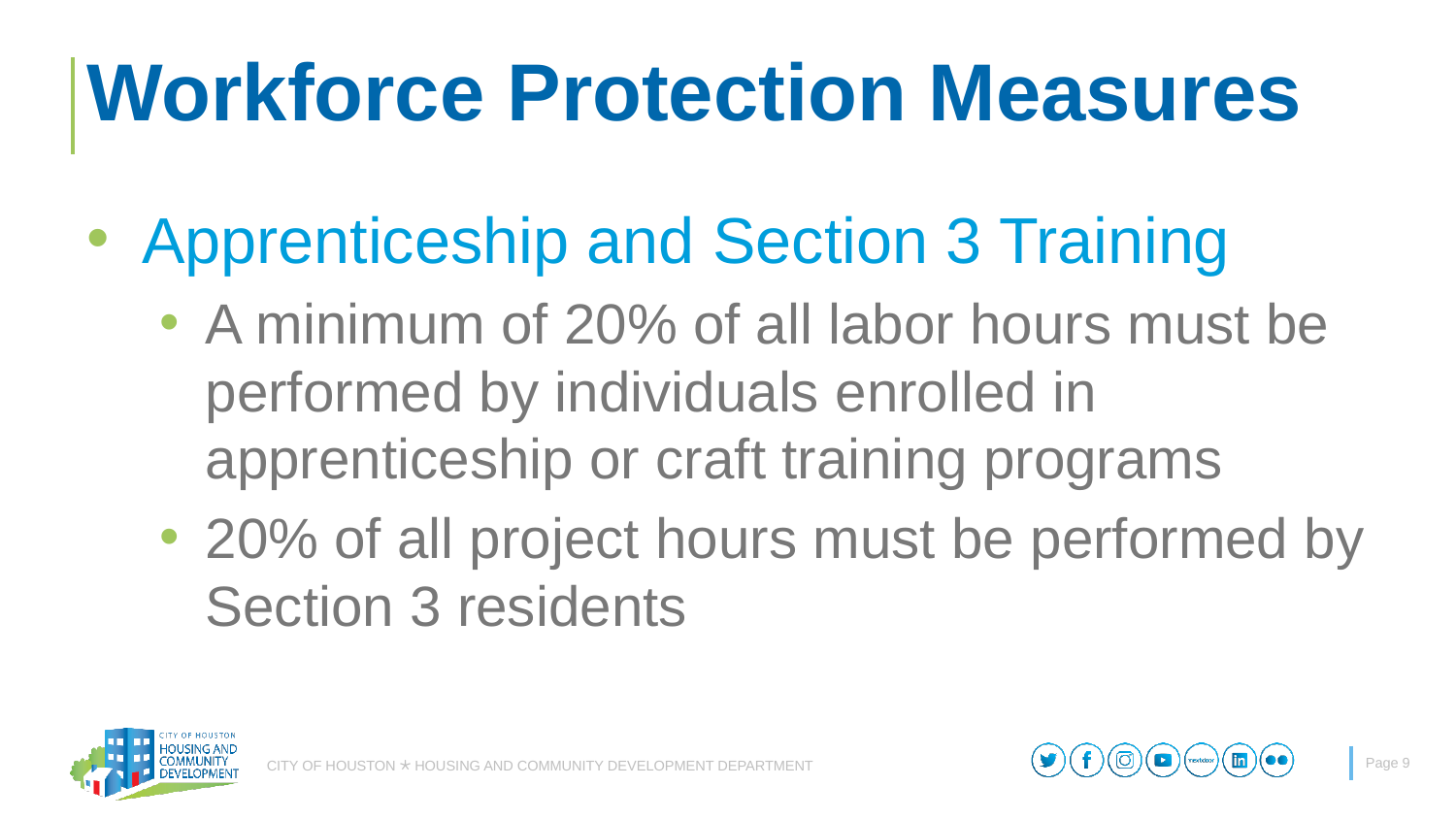

# Workforce Protection Measures
Apprenticeship and Section 3 Training
A minimum of 20% of all labor hours must be performed by individuals enrolled in apprenticeship or craft training programs
20% of all project hours must be performed by Section 3 residents